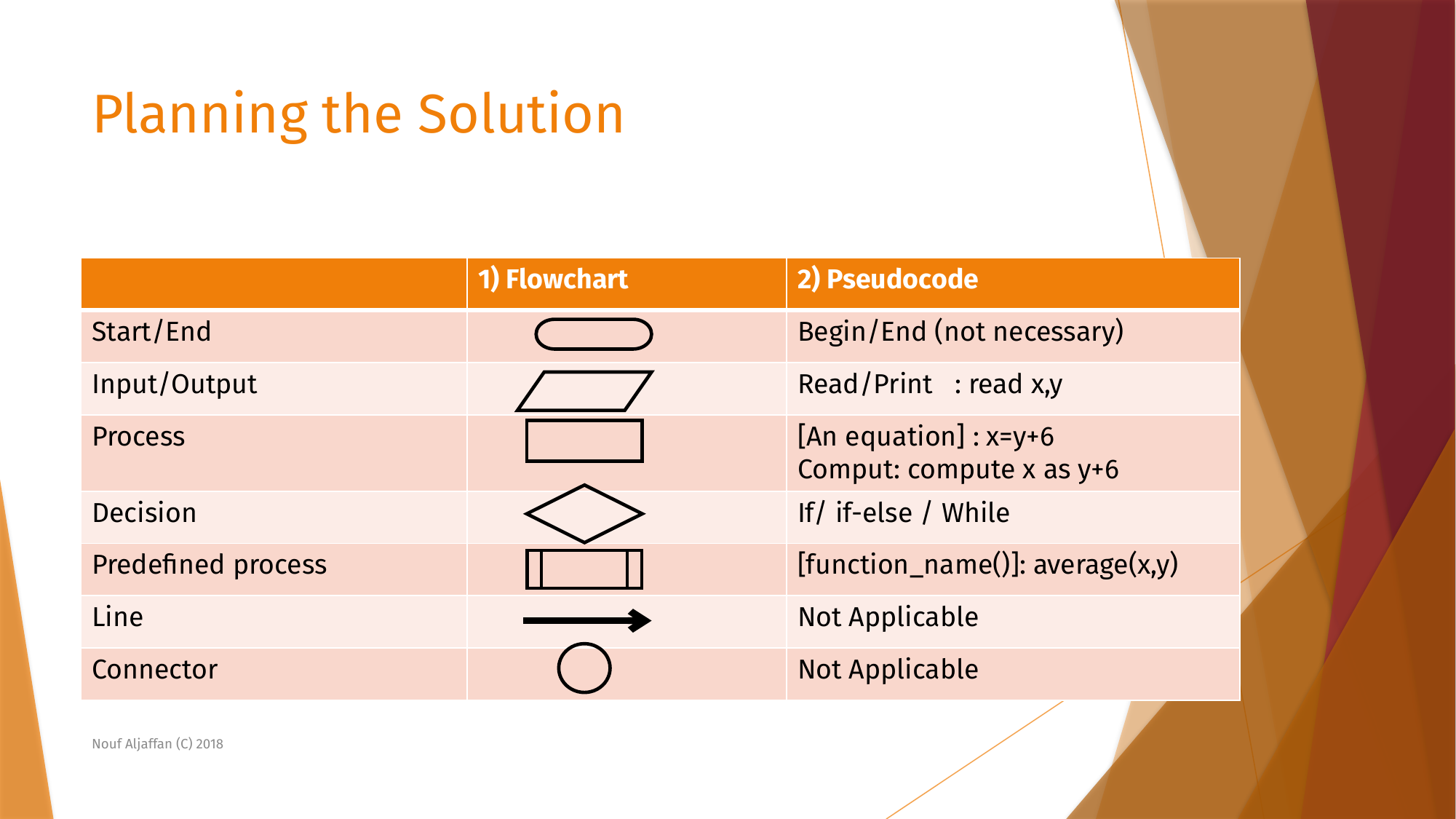

# Planning the Solution
|  | 1) Flowchart | 2) Pseudocode |
| --- | --- | --- |
| Start/End |  | Begin/End (not necessary) |
| Input/Output |  | Read/Print : read x,y |
| Process |  | [An equation] : x=y+6 Comput: compute x as y+6 |
| Decision |  | If/ if-else / While |
| Predefined process |  | [function\_name()]: average(x,y) |
| Line |  | Not Applicable |
| Connector |  | Not Applicable |

Nouf Aljaffan (C) 2018